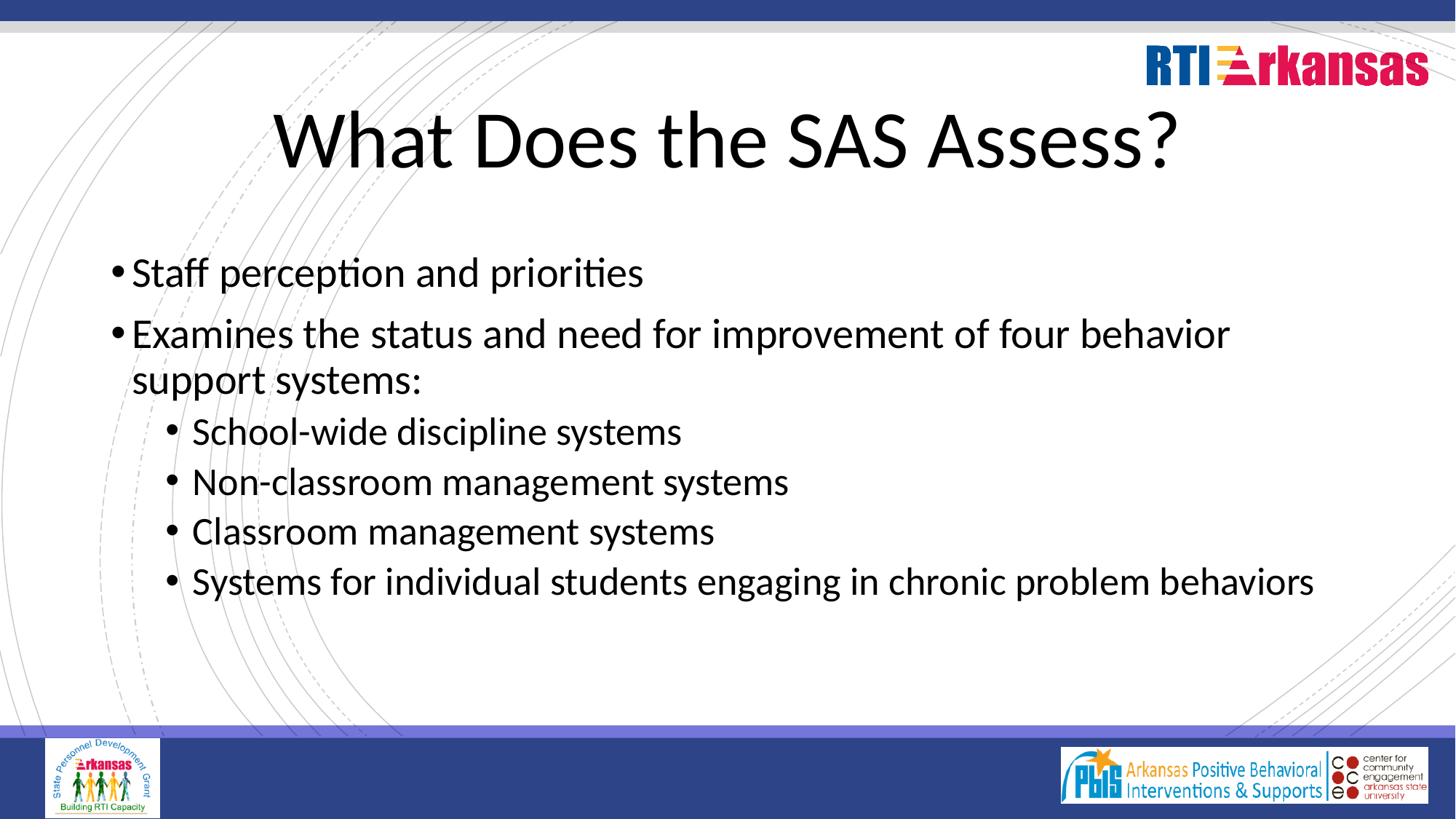

# What Does the SAS Assess?
Staff perception and priorities
Examines the status and need for improvement of four behavior support systems:
School-wide discipline systems
Non-classroom management systems
Classroom management systems
Systems for individual students engaging in chronic problem behaviors